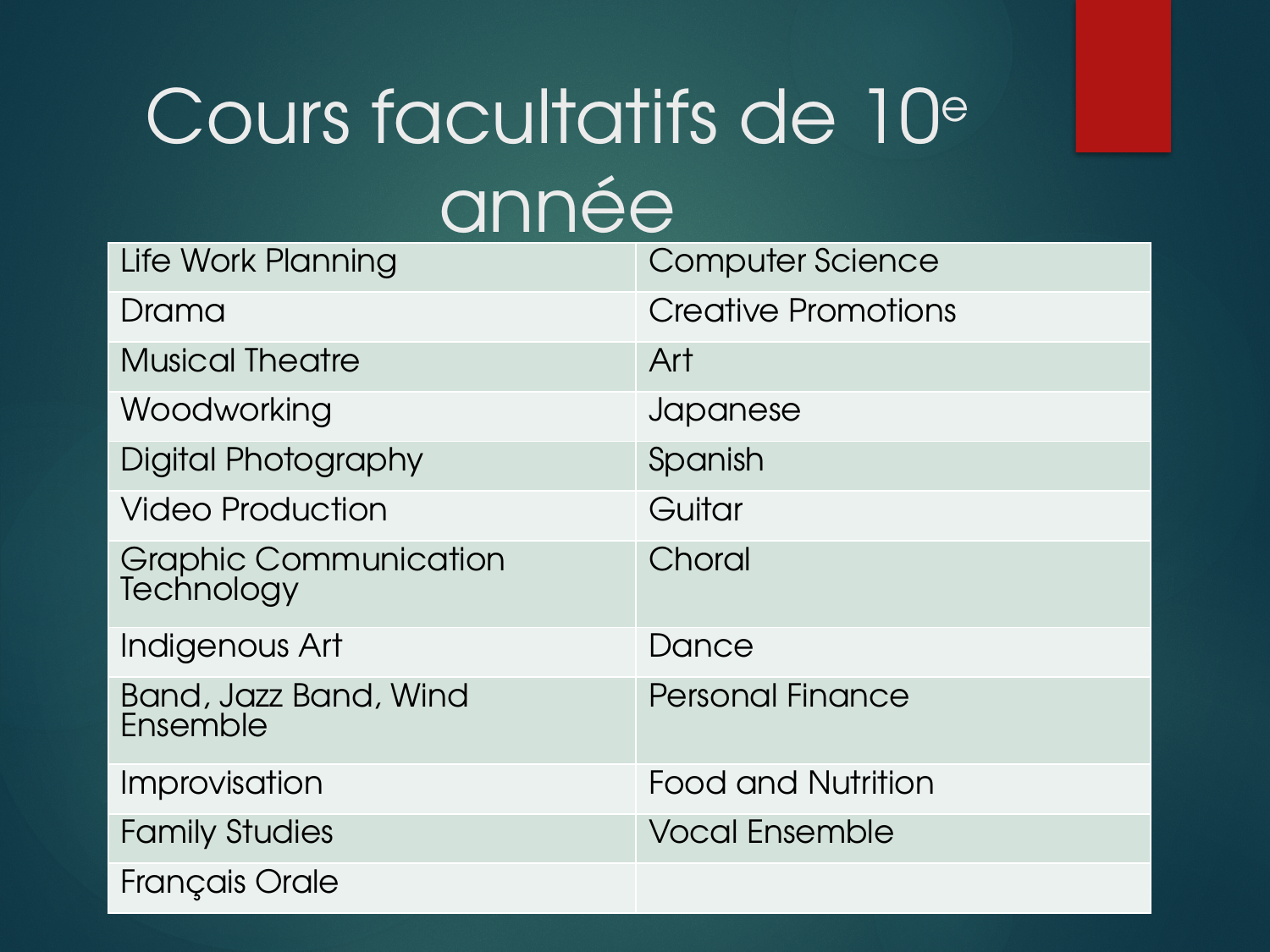

# Cours facultatifs de 10e année
| Life Work Planning | Computer Science |
| --- | --- |
| Drama | Creative Promotions |
| Musical Theatre | Art |
| Woodworking | Japanese |
| Digital Photography | Spanish |
| Video Production | Guitar |
| Graphic Communication Technology | Choral |
| Indigenous Art | Dance |
| Band, Jazz Band, Wind Ensemble | Personal Finance |
| Improvisation | Food and Nutrition |
| Family Studies | Vocal Ensemble |
| Français Orale |  |